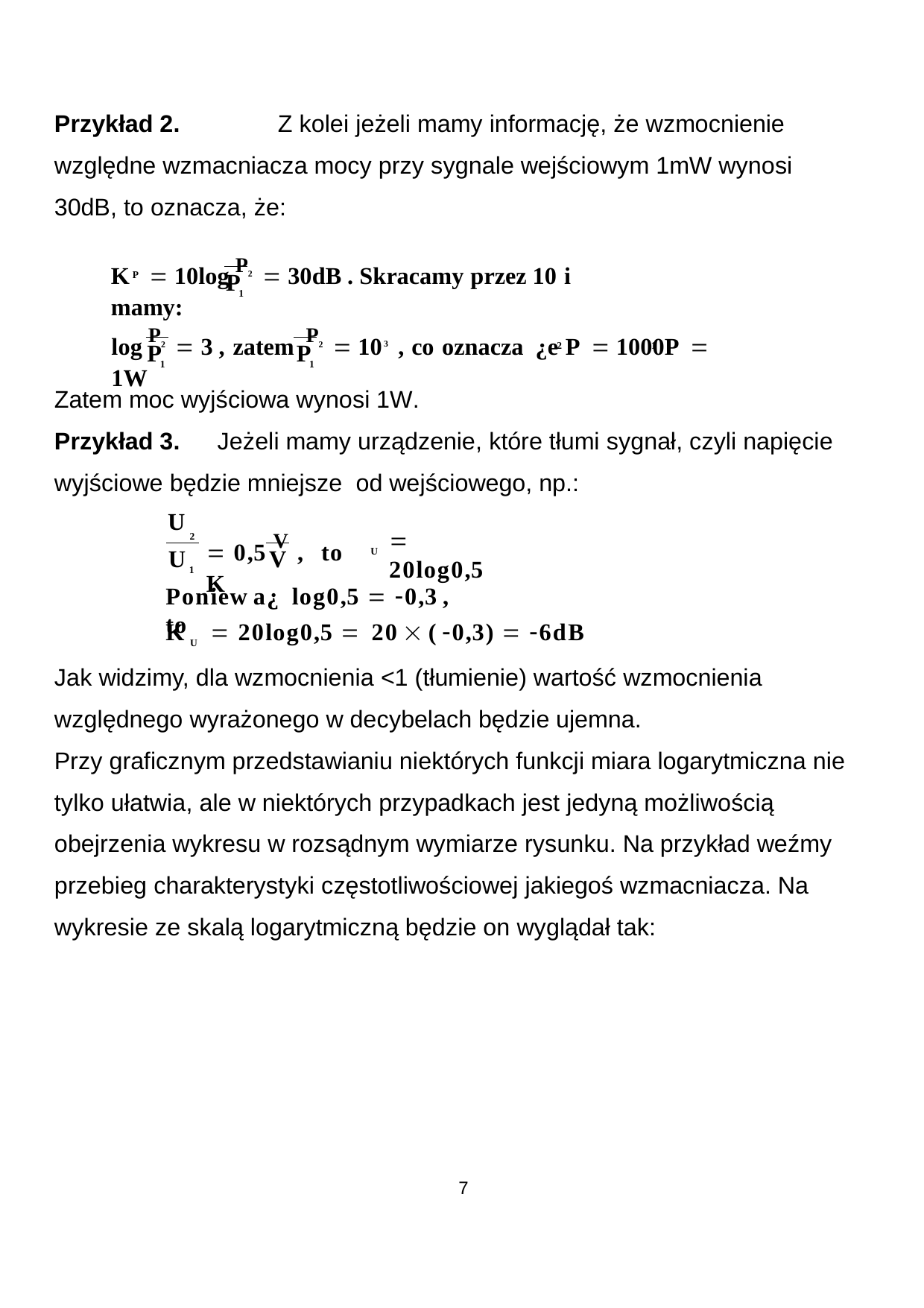

Przykład 2.	Z kolei jeżeli mamy informację, że wzmocnienie względne wzmacniacza mocy przy sygnale wejściowym 1mW wynosi 30dB, to oznacza, że:
K	= 10log P2    = 30dB . Skracamy przez 10 i mamy:

P
P
1
log P2    = 3 , zatem  P2    = 103    , co oznacza  ¿e P  = 1000P  = 1W

P	P
2	1
1	1
Zatem moc wyjściowa wynosi 1W.
Przykład 3.
Jeżeli mamy urządzenie, które tłumi sygnał, czyli napięcie
wyjściowe będzie mniejsze  od wejściowego, np.:
U
2
= 0,5 V ,   to  K
= 20log0,5

U	V
U
1
Poniew a¿  log0,5 = −0,3 ,  to
K	= 20log0,5 =  20 × ( −0,3) = −6dB
U
Jak widzimy, dla wzmocnienia <1 (tłumienie) wartość wzmocnienia względnego wyrażonego w decybelach będzie ujemna.
Przy graficznym przedstawianiu niektórych funkcji miara logarytmiczna nie tylko ułatwia, ale w niektórych przypadkach jest jedyną możliwością
obejrzenia wykresu w rozsądnym wymiarze rysunku. Na przykład weźmy przebieg charakterystyki częstotliwościowej jakiegoś wzmacniacza. Na wykresie ze skalą logarytmiczną będzie on wyglądał tak:
7